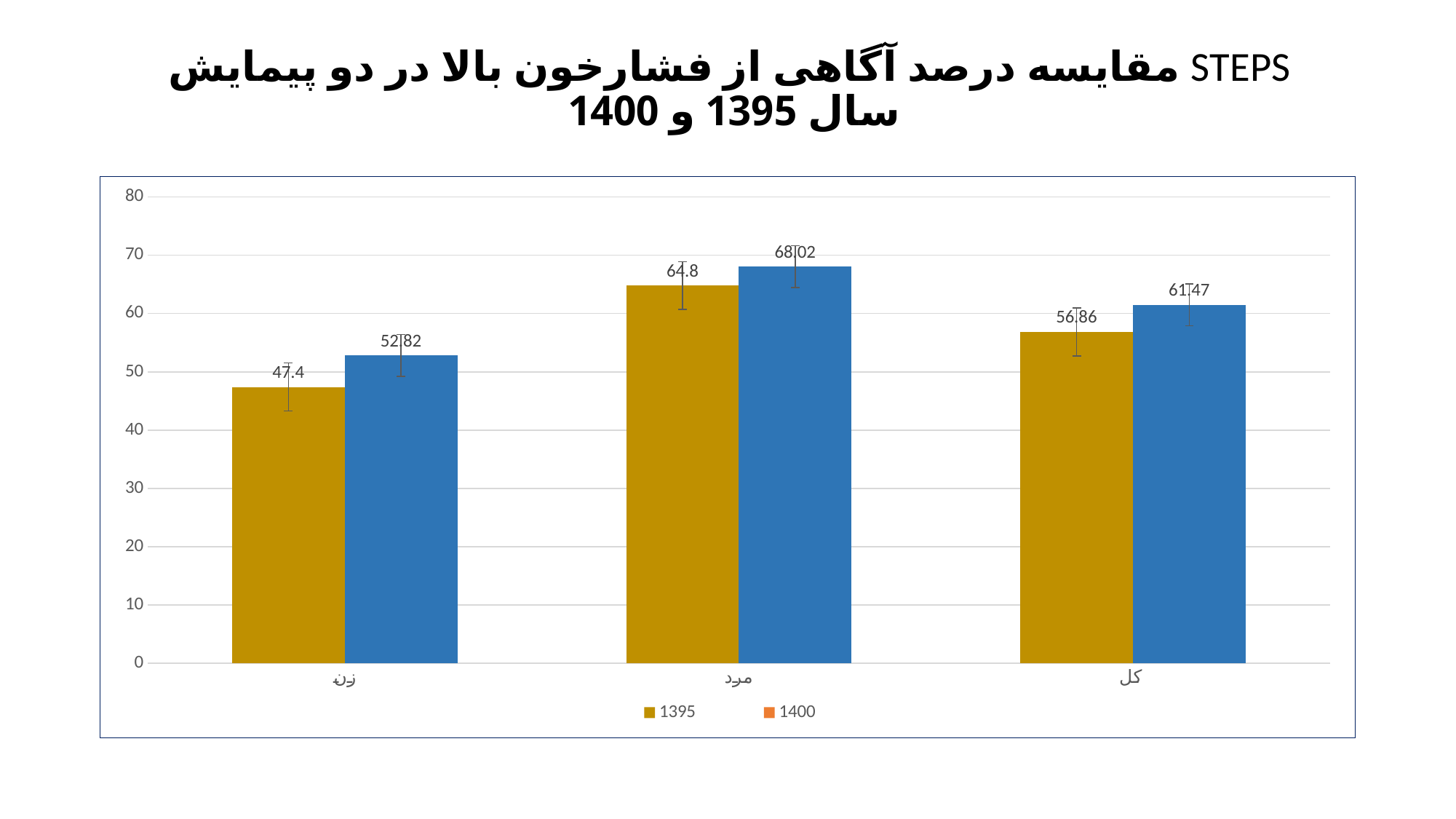

# مقایسه درصد آگاهی از فشارخون بالا در دو پیمایش STEPS سال 1395 و 1400

### Chart

| Category | 1395 | 1400 |
|---|---|---|
| زن | 47.4 | 52.82 |
| مرد | 64.8 | 68.02 |
| کل  | 56.86 | 61.47 |